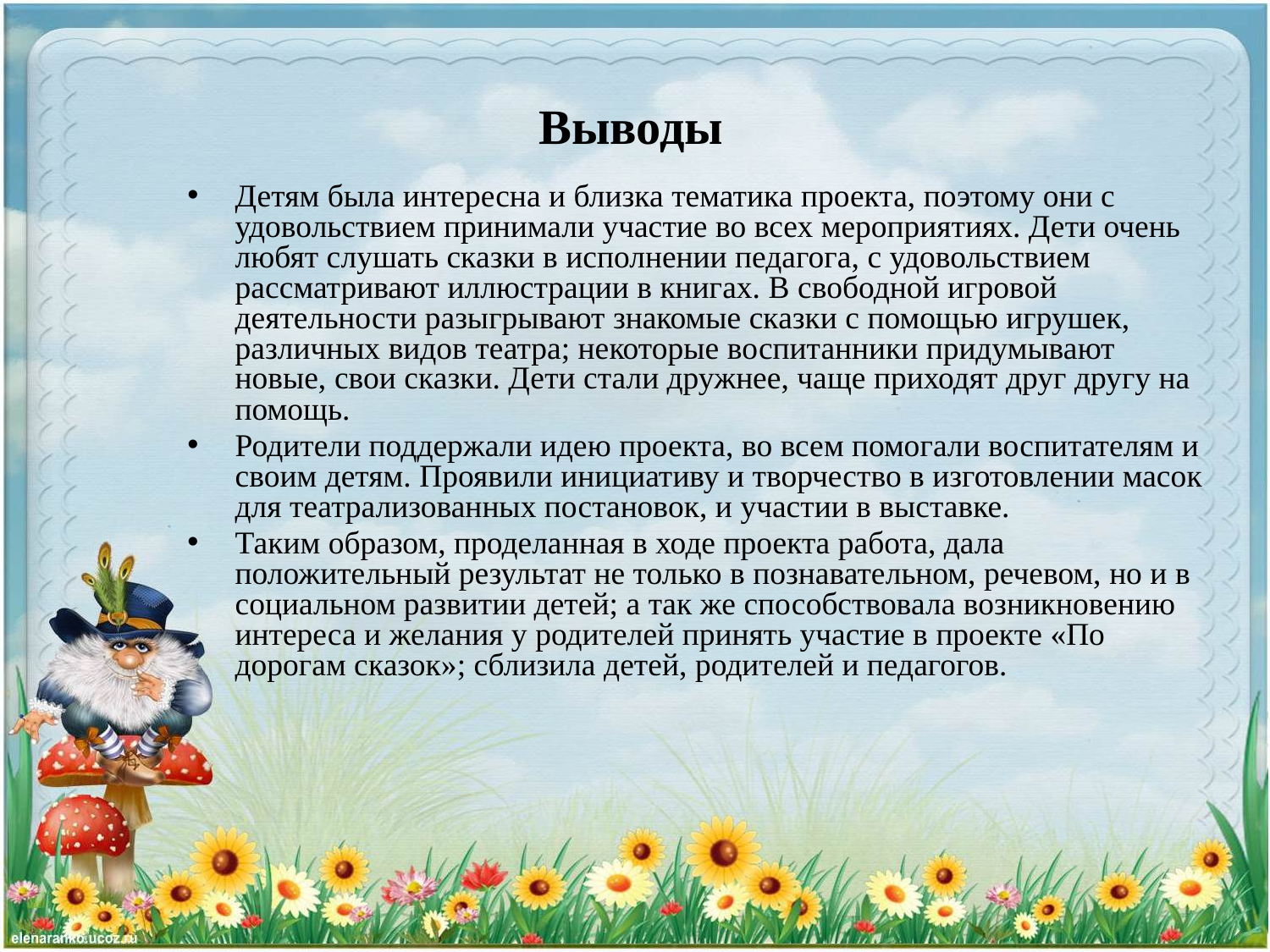

# Выводы
Детям была интересна и близка тематика проекта, поэтому они с удовольствием принимали участие во всех мероприятиях. Дети очень любят слушать сказки в исполнении педагога, с удовольствием рассматривают иллюстрации в книгах. В свободной игровой деятельности разыгрывают знакомые сказки с помощью игрушек, различных видов театра; некоторые воспитанники придумывают новые, свои сказки. Дети стали дружнее, чаще приходят друг другу на помощь.
Родители поддержали идею проекта, во всем помогали воспитателям и своим детям. Проявили инициативу и творчество в изготовлении масок для театрализованных постановок, и участии в выставке.
Таким образом, проделанная в ходе проекта работа, дала положительный результат не только в познавательном, речевом, но и в социальном развитии детей; а так же способствовала возникновению интереса и желания у родителей принять участие в проекте «По дорогам сказок»; сблизила детей, родителей и педагогов.